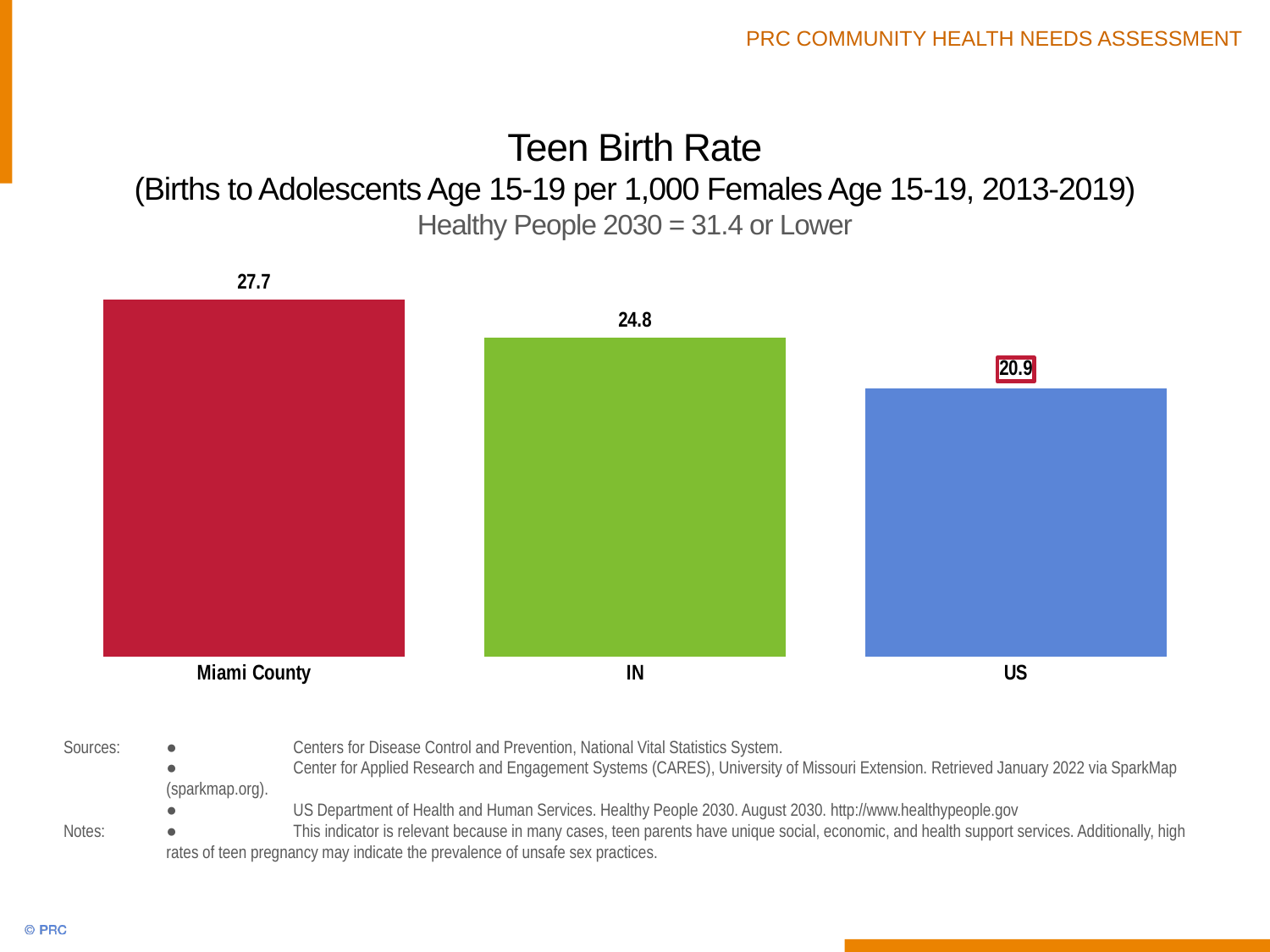

# Teen Birth Rate (Births to Adolescents Age 15-19 per 1,000 Females Age 15-19, 2013-2019) Healthy People 2030 = 31.4 or Lower

### Chart

| Category | Column1 |
|---|---|
| Miami County | 27.7 |
| IN | 24.8 |
| US | 20.9 |
Sources: 	●	Centers for Disease Control and Prevention, National Vital Statistics System.
 	●	Center for Applied Research and Engagement Systems (CARES), University of Missouri Extension. Retrieved January 2022 via SparkMap (sparkmap.org).
	●	US Department of Health and Human Services. Healthy People 2030. August 2030. http://www.healthypeople.gov
Notes:	●	This indicator is relevant because in many cases, teen parents have unique social, economic, and health support services. Additionally, high rates of teen pregnancy may indicate the prevalence of unsafe sex practices.